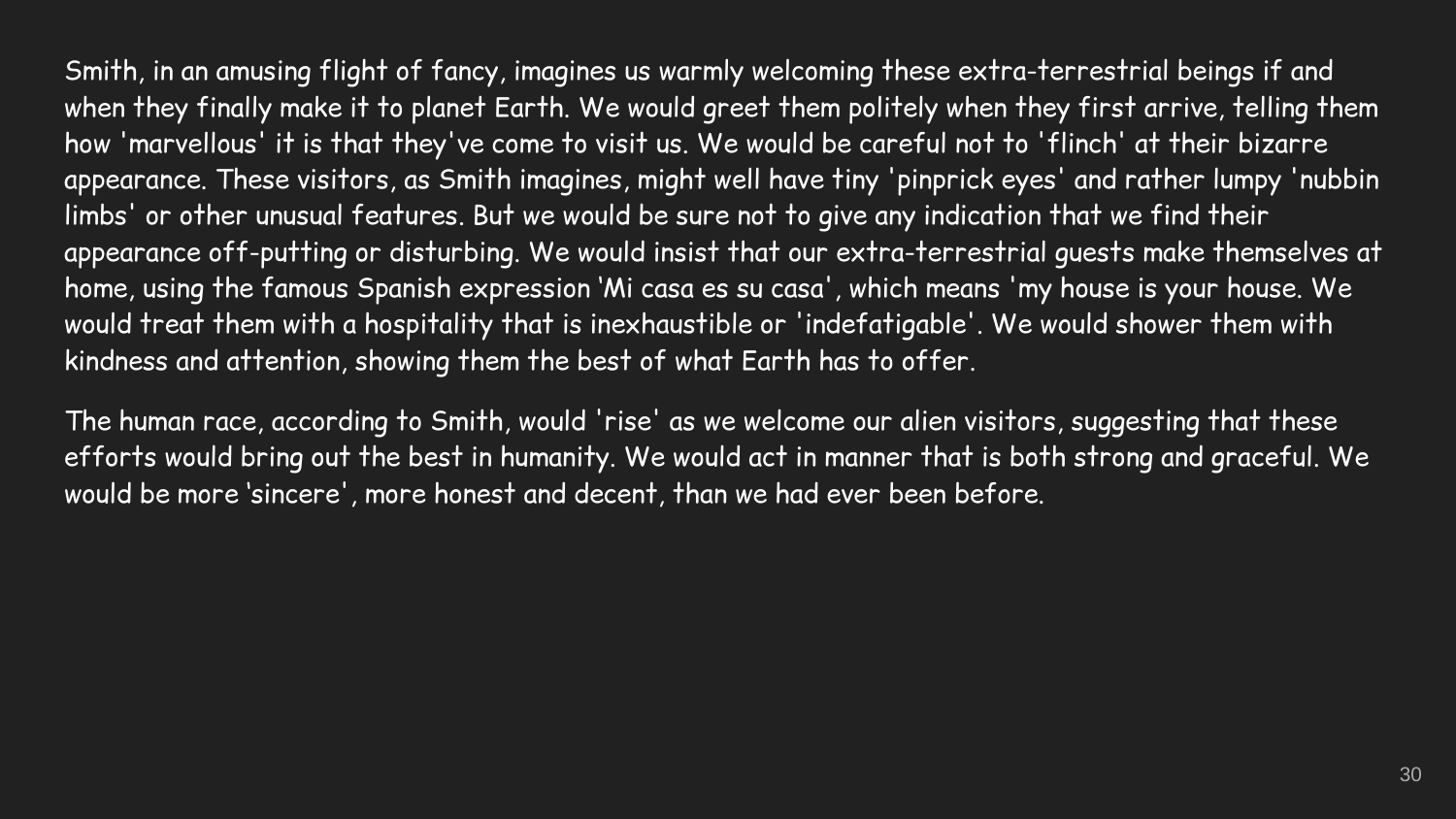

Smith, in an amusing flight of fancy, imagines us warmly welcoming these extra-terrestrial beings if and when they finally make it to planet Earth. We would greet them politely when they first arrive, telling them how 'marvellous' it is that they've come to visit us. We would be careful not to 'flinch' at their bizarre appearance. These visitors, as Smith imagines, might well have tiny 'pinprick eyes' and rather lumpy 'nubbin limbs' or other unusual features. But we would be sure not to give any indication that we find their appearance off-putting or disturbing. We would insist that our extra-terrestrial guests make themselves at home, using the famous Spanish expression ‘Mi casa es su casa', which means 'my house is your house. We would treat them with a hospitality that is inexhaustible or 'indefatigable'. We would shower them with kindness and attention, showing them the best of what Earth has to offer.
The human race, according to Smith, would 'rise' as we welcome our alien visitors, suggesting that these efforts would bring out the best in humanity. We would act in manner that is both strong and graceful. We would be more ‘sincere', more honest and decent, than we had ever been before.

30